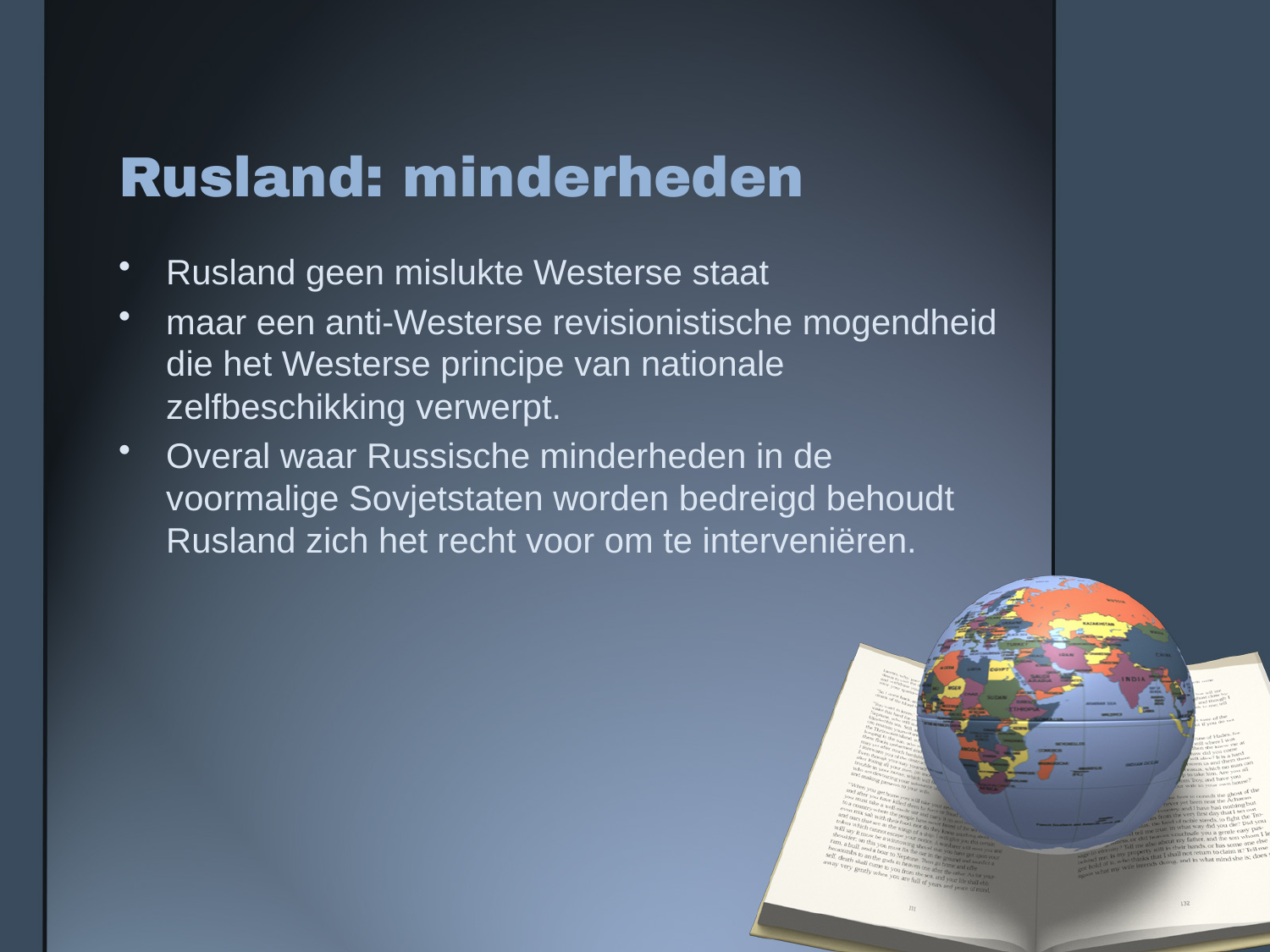

# Rusland: minderheden
Rusland geen mislukte Westerse staat
maar een anti-Westerse revisionistische mogendheid die het Westerse principe van nationale zelfbeschikking verwerpt.
Overal waar Russische minderheden in de voormalige Sovjetstaten worden bedreigd behoudt Rusland zich het recht voor om te interveniëren.